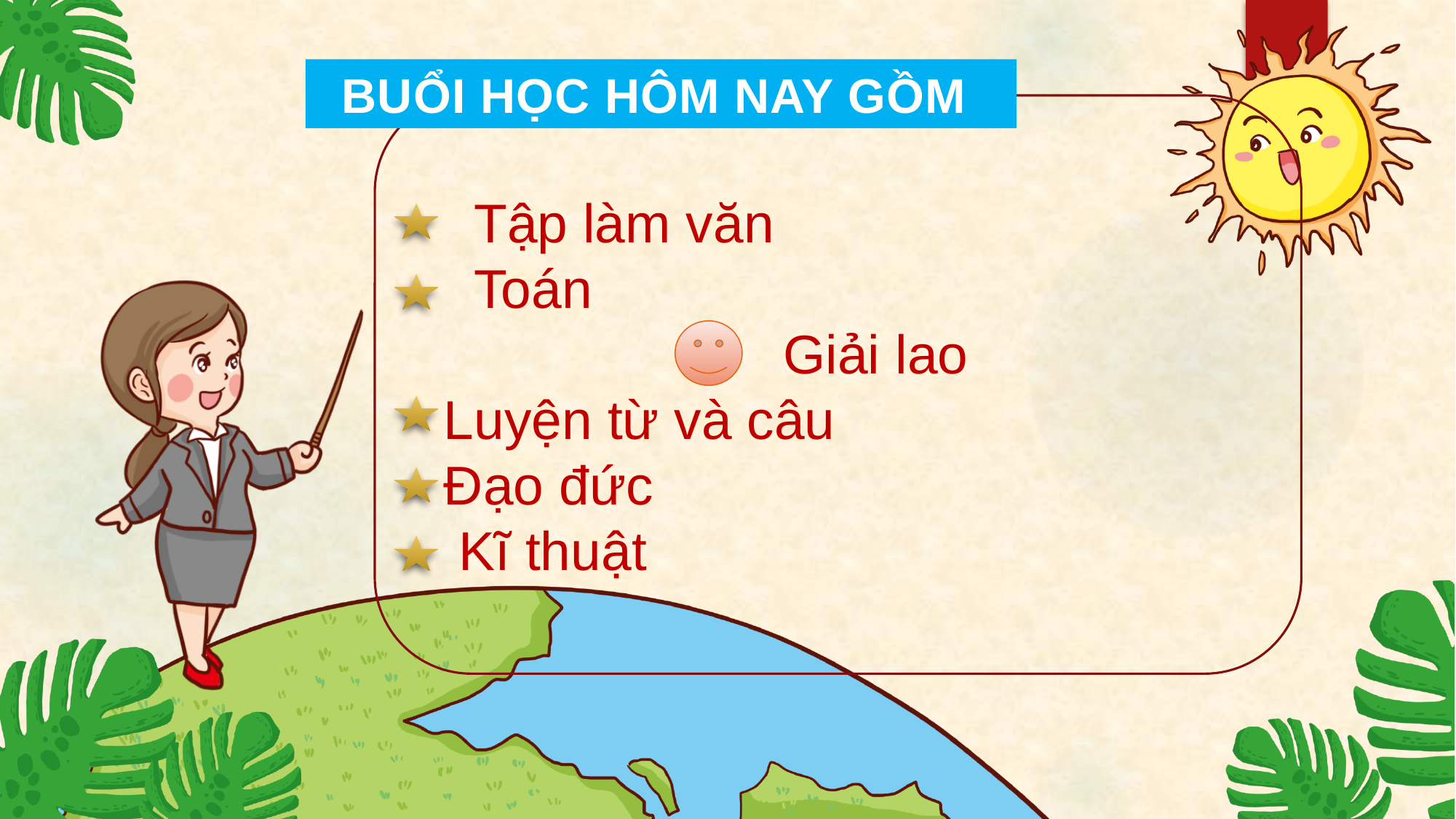

BUỔI HỌC HÔM NAY GỒM

    Tập làm văn
    Toán
      Giải lao
  Luyện từ và câu
  Đạo đức
   Kĩ thuật